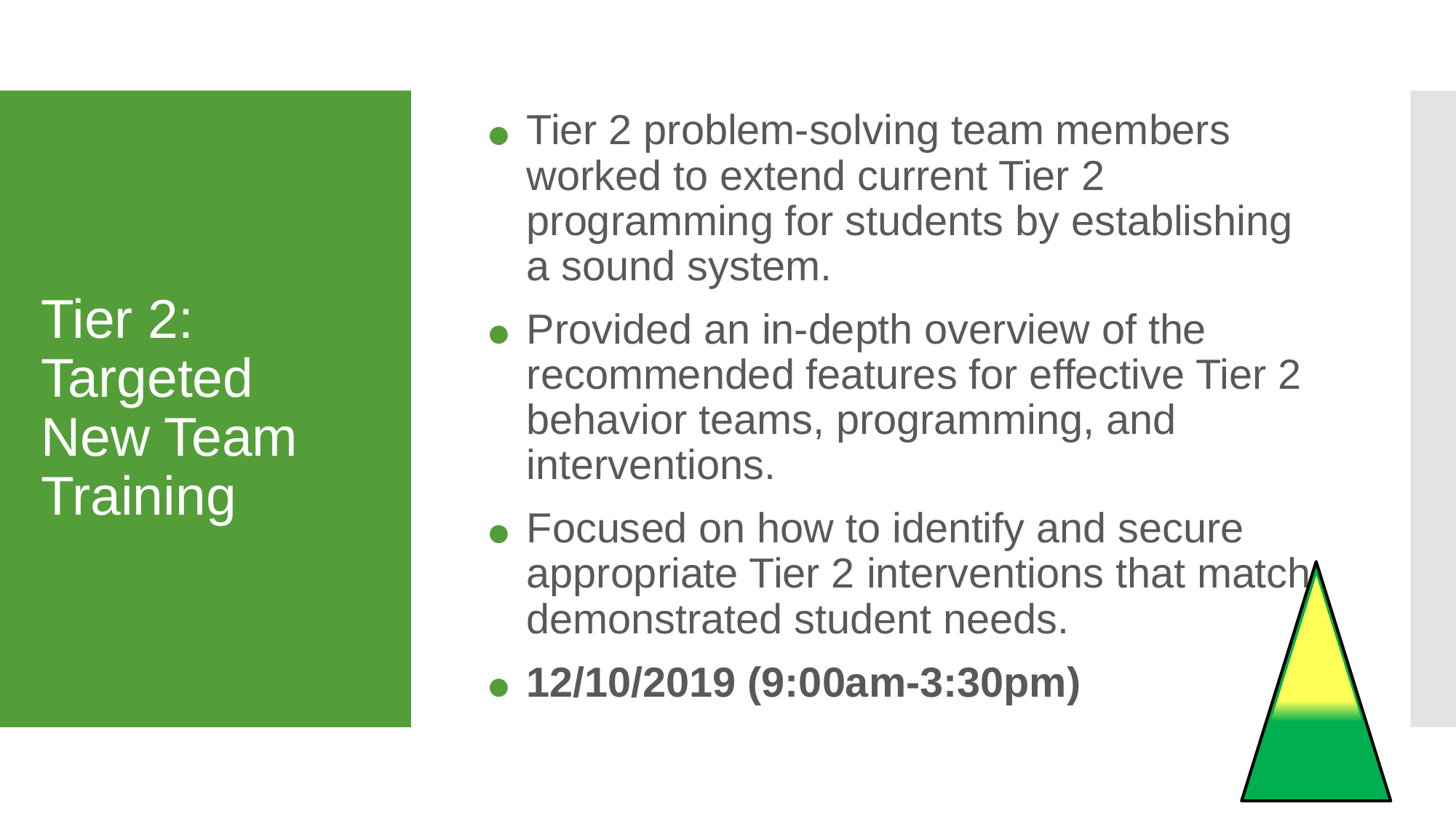

Tier 2 problem-solving team members worked to extend current Tier 2 programming for students by establishing a sound system.
Provided an in-depth overview of the recommended features for effective Tier 2 behavior teams, programming, and interventions.
Focused on how to identify and secure appropriate Tier 2 interventions that match demonstrated student needs.
12/10/2019 (9:00am-3:30pm)

# Tier 2: Targeted New Team Training